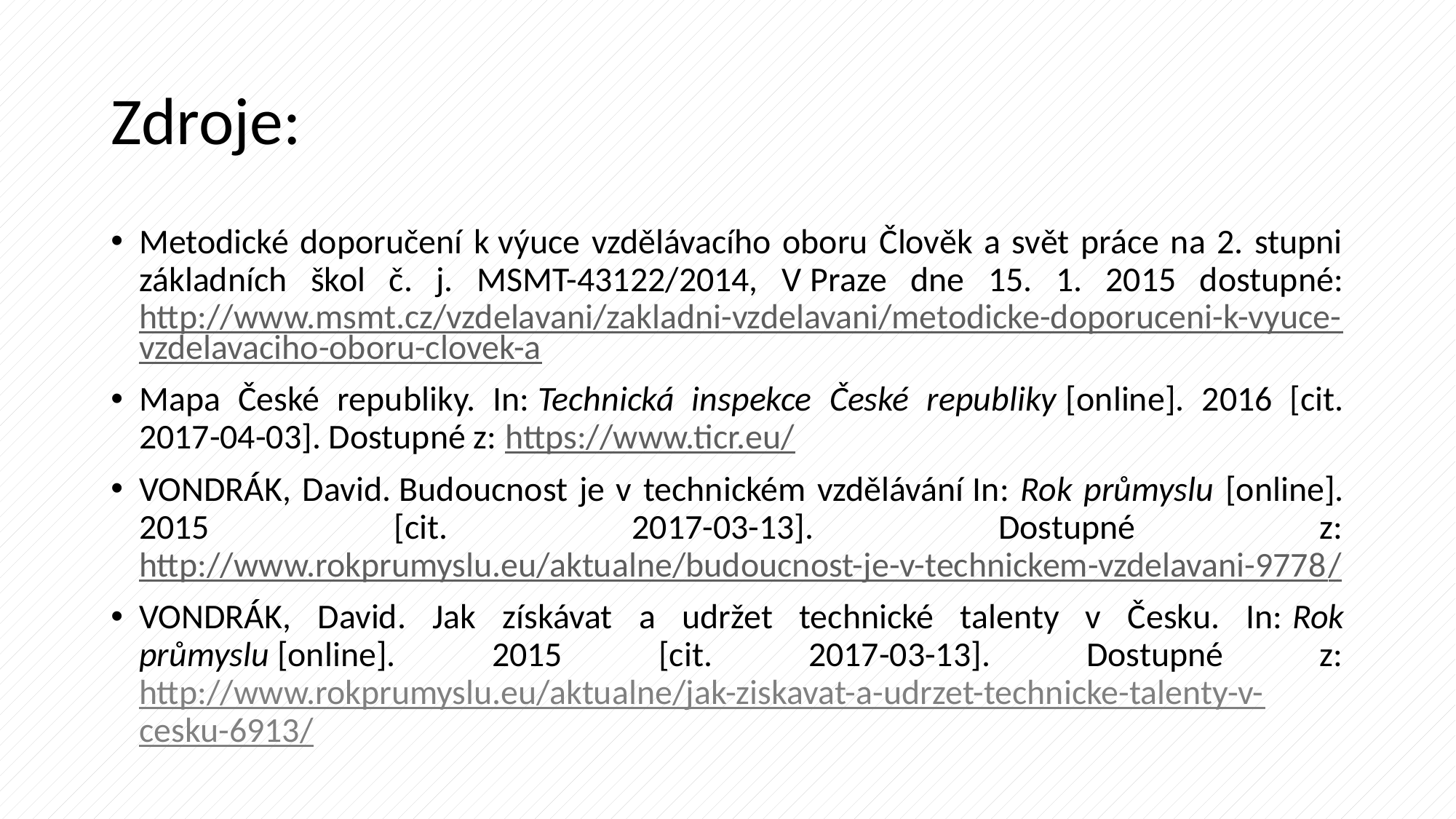

# Zdroje:
Metodické doporučení k výuce vzdělávacího oboru Člověk a svět práce na 2. stupni základních škol č. j. MSMT-43122/2014, V Praze dne 15. 1. 2015 dostupné: http://www.msmt.cz/vzdelavani/zakladni-vzdelavani/metodicke-doporuceni-k-vyuce-vzdelavaciho-oboru-clovek-a
Mapa České republiky. In: Technická inspekce České republiky [online]. 2016 [cit. 2017-04-03]. Dostupné z: https://www.ticr.eu/
VONDRÁK, David. Budoucnost je v technickém vzdělávání In: Rok průmyslu [online]. 2015 [cit. 2017-03-13]. Dostupné z: http://www.rokprumyslu.eu/aktualne/budoucnost-je-v-technickem-vzdelavani-9778/
VONDRÁK, David. Jak získávat a udržet technické talenty v Česku. In: Rok průmyslu [online]. 2015 [cit. 2017-03-13]. Dostupné z: http://www.rokprumyslu.eu/aktualne/jak-ziskavat-a-udrzet-technicke-talenty-v-cesku-6913/